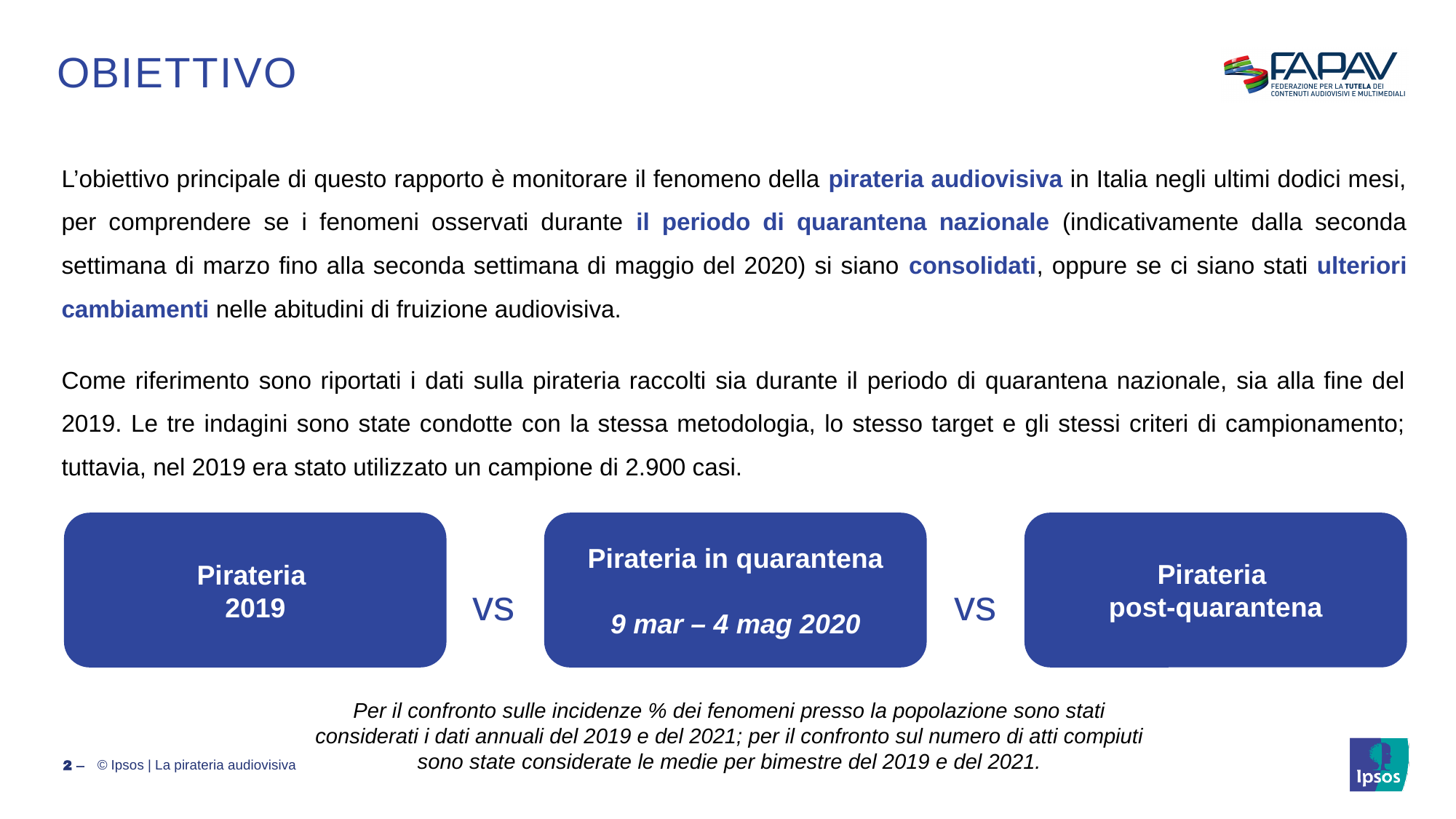

# obiettivo
L’obiettivo principale di questo rapporto è monitorare il fenomeno della pirateria audiovisiva in Italia negli ultimi dodici mesi, per comprendere se i fenomeni osservati durante il periodo di quarantena nazionale (indicativamente dalla seconda settimana di marzo fino alla seconda settimana di maggio del 2020) si siano consolidati, oppure se ci siano stati ulteriori cambiamenti nelle abitudini di fruizione audiovisiva.
Come riferimento sono riportati i dati sulla pirateria raccolti sia durante il periodo di quarantena nazionale, sia alla fine del 2019. Le tre indagini sono state condotte con la stessa metodologia, lo stesso target e gli stessi criteri di campionamento; tuttavia, nel 2019 era stato utilizzato un campione di 2.900 casi.
Pirateria
post-quarantena
Pirateria
2019
Pirateria in quarantena

9 mar – 4 mag 2020
vs
vs
Per il confronto sulle incidenze % dei fenomeni presso la popolazione sono stati considerati i dati annuali del 2019 e del 2021; per il confronto sul numero di atti compiuti sono state considerate le medie per bimestre del 2019 e del 2021.
2 ‒